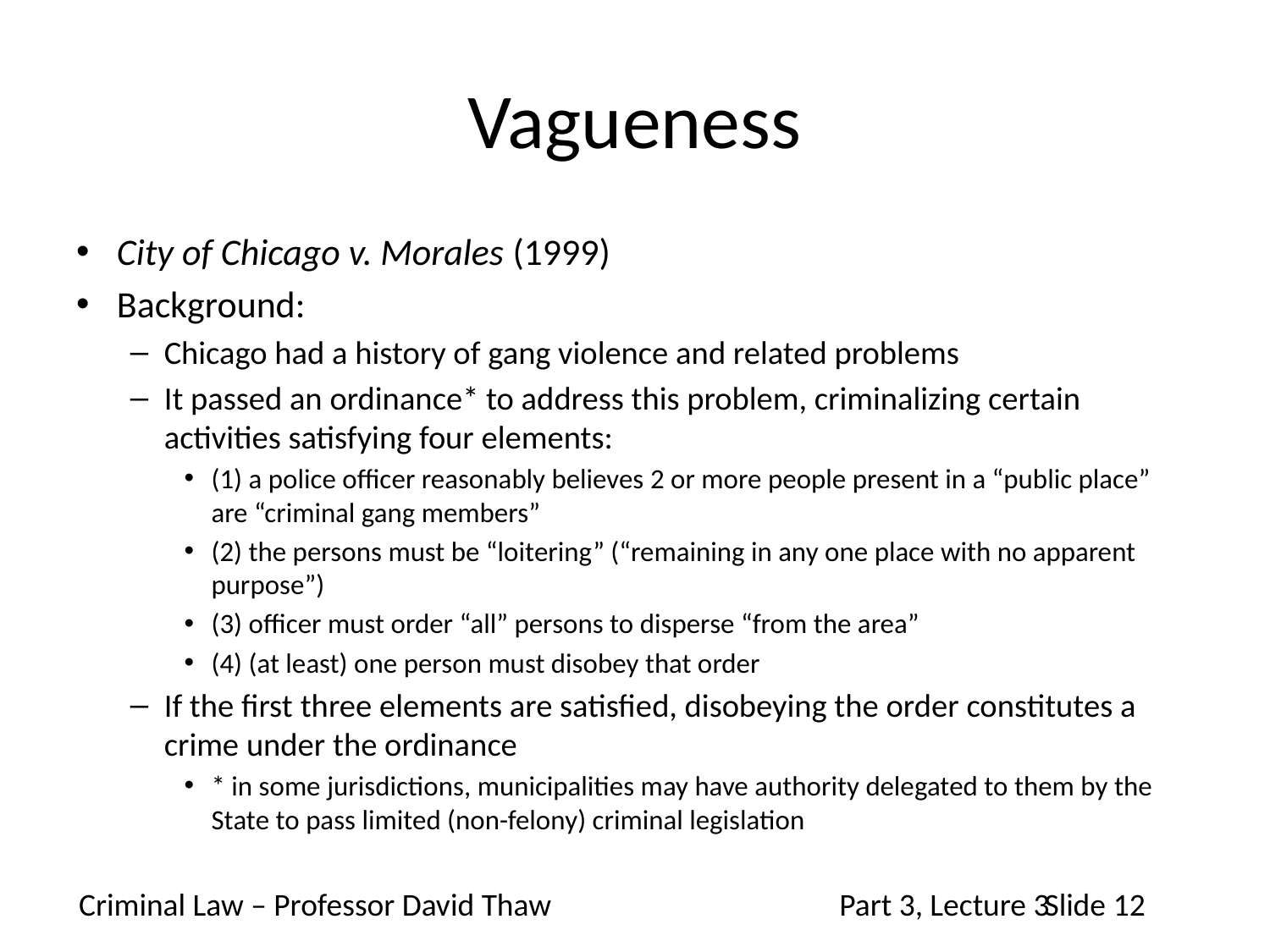

# Vagueness
City of Chicago v. Morales (1999)
Background:
Chicago had a history of gang violence and related problems
It passed an ordinance* to address this problem, criminalizing certain activities satisfying four elements:
(1) a police officer reasonably believes 2 or more people present in a “public place” are “criminal gang members”
(2) the persons must be “loitering” (“remaining in any one place with no apparent purpose”)
(3) officer must order “all” persons to disperse “from the area”
(4) (at least) one person must disobey that order
If the first three elements are satisfied, disobeying the order constitutes a crime under the ordinance
* in some jurisdictions, municipalities may have authority delegated to them by the State to pass limited (non-felony) criminal legislation